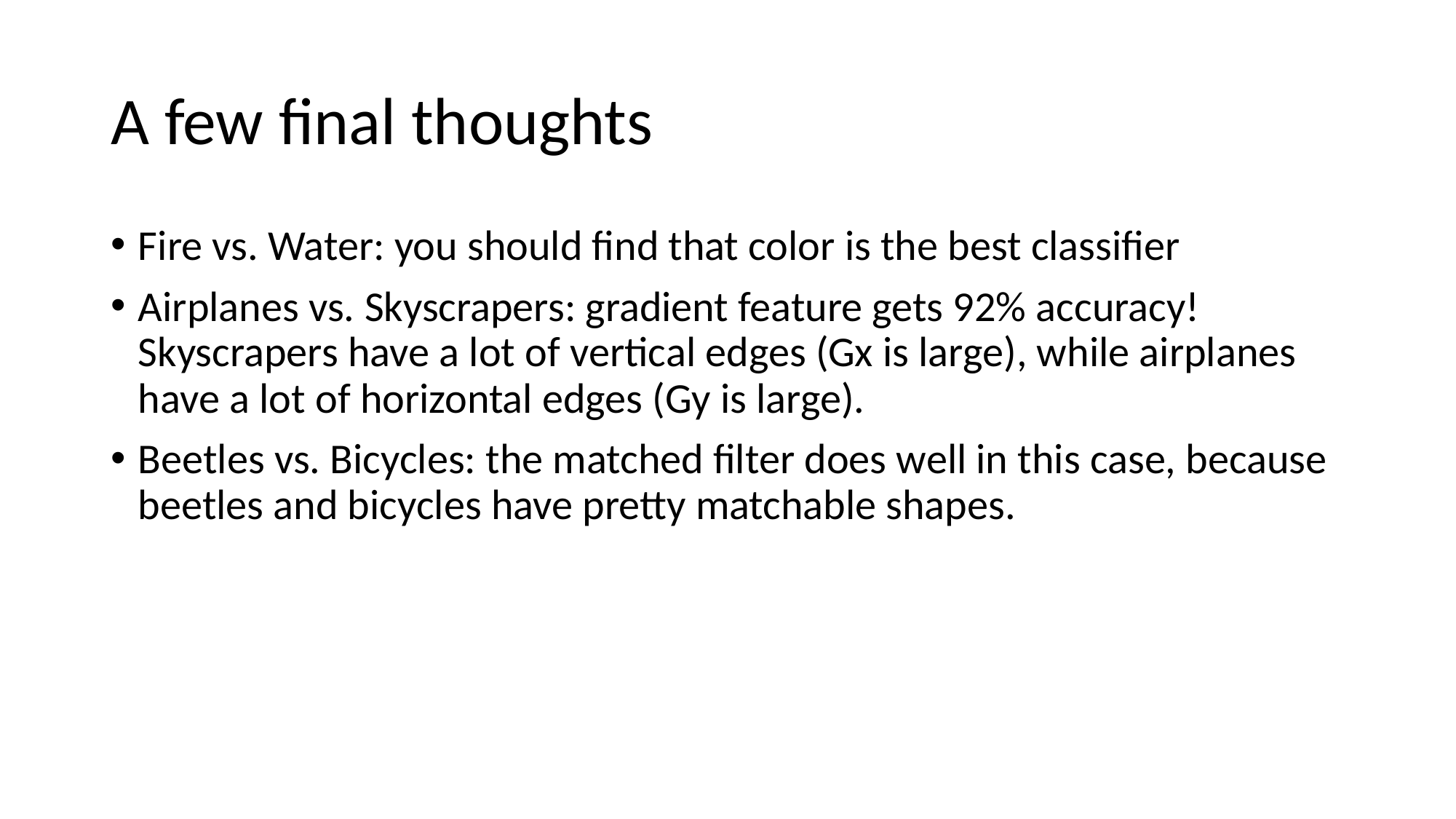

# A few final thoughts
Fire vs. Water: you should find that color is the best classifier
Airplanes vs. Skyscrapers: gradient feature gets 92% accuracy!  Skyscrapers have a lot of vertical edges (Gx is large), while airplanes have a lot of horizontal edges (Gy is large).
Beetles vs. Bicycles: the matched filter does well in this case, because beetles and bicycles have pretty matchable shapes.